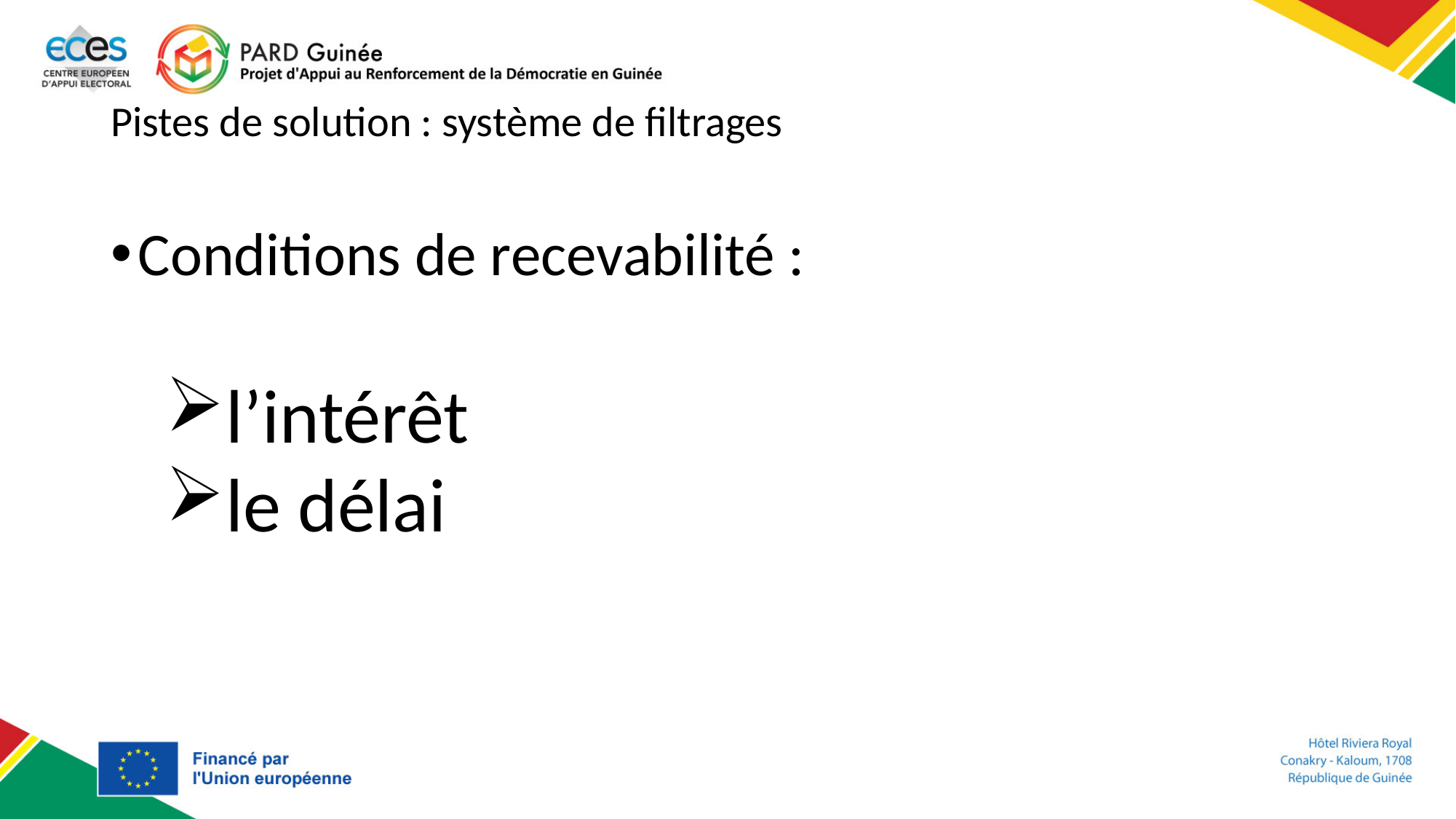

# Pistes de solution : système de filtrages
Conditions de recevabilité :

l’intérêt
le délai